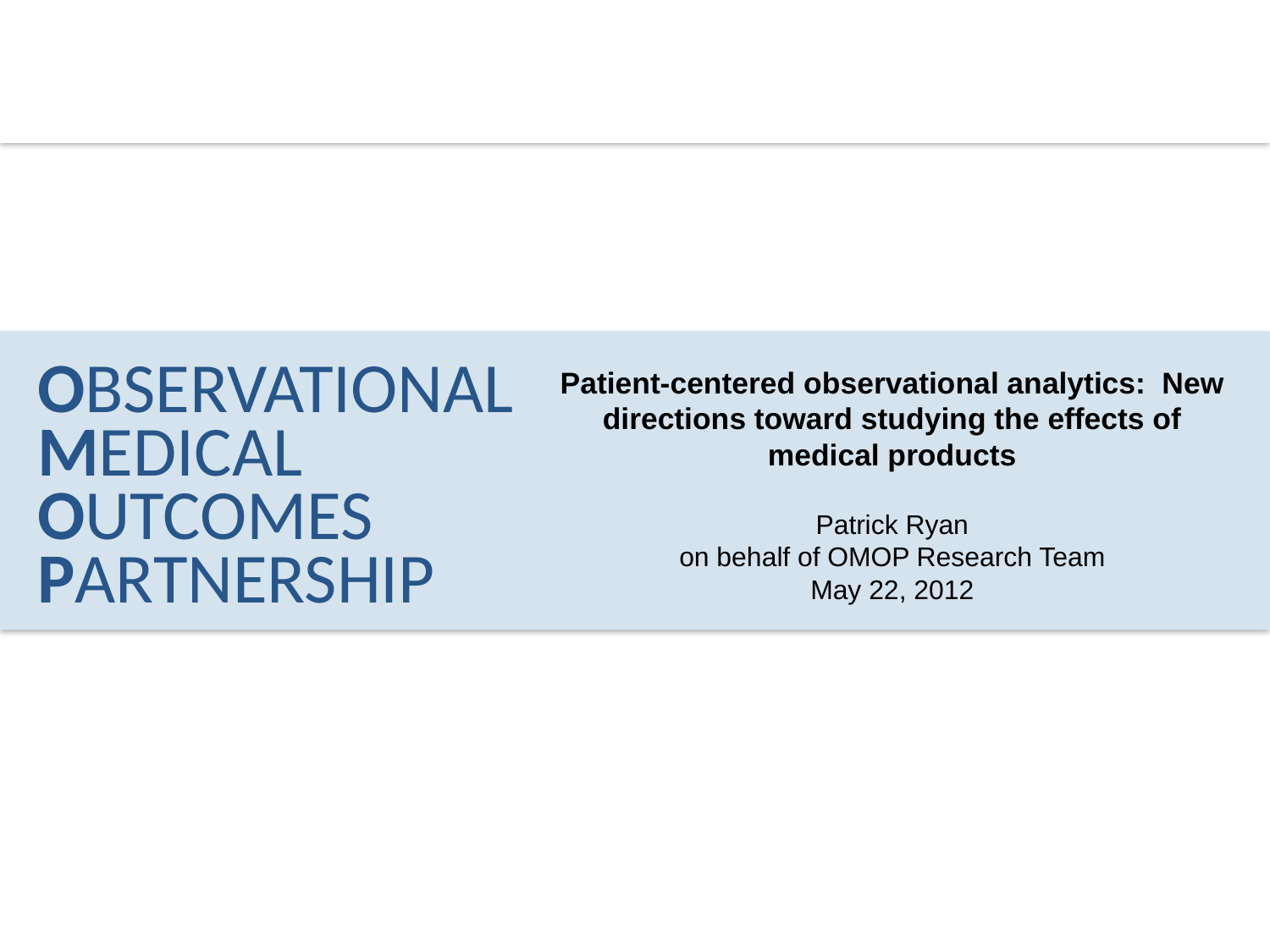

# Patient-centered observational analytics:  New directions toward studying the effects of medical products Patrick Ryan on behalf of OMOP Research Team May 22, 2012